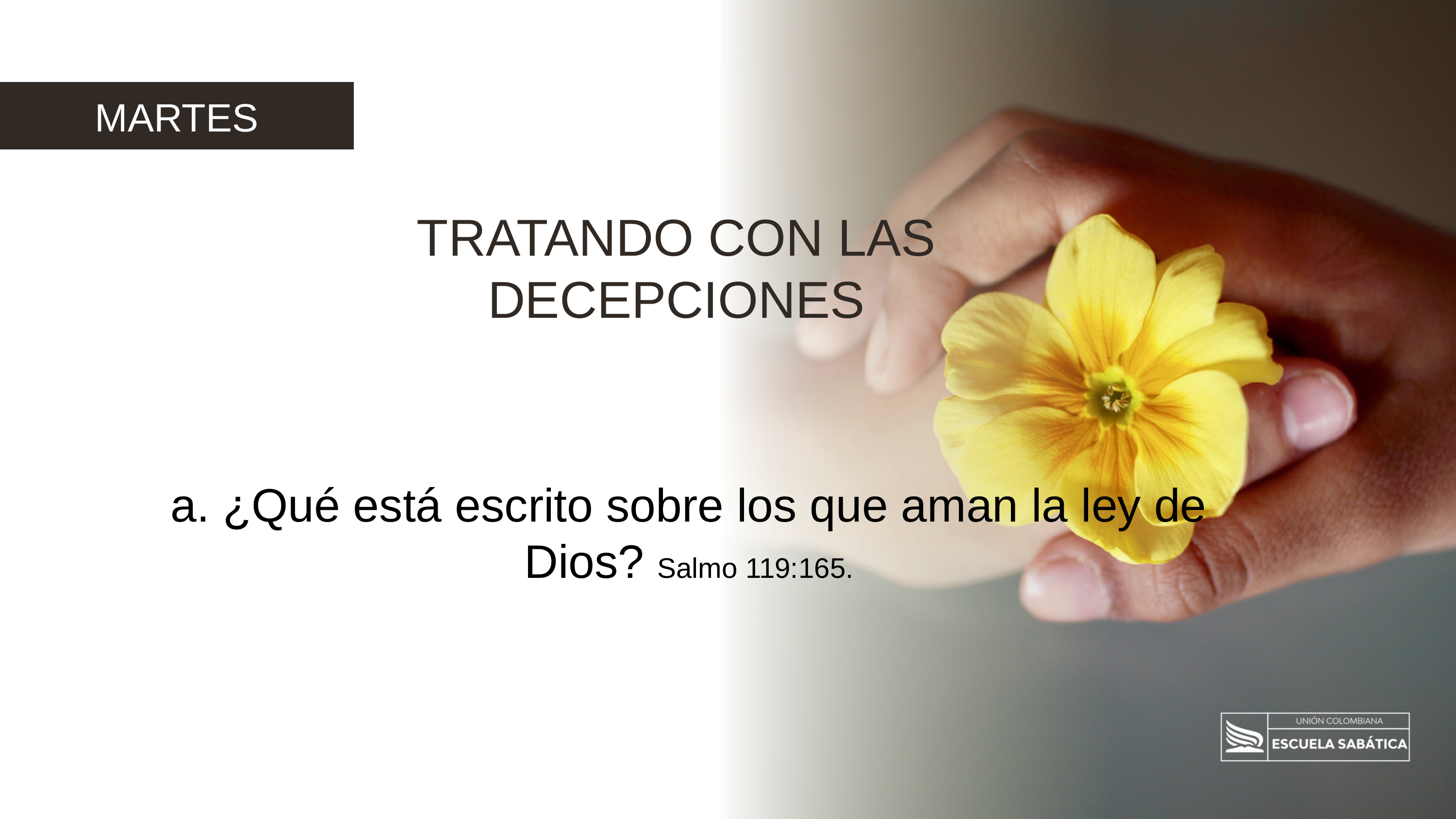

MARTES
TRATANDO CON LAS DECEPCIONES
a. ¿Qué está escrito sobre los que aman la ley de Dios? Salmo 119:165.